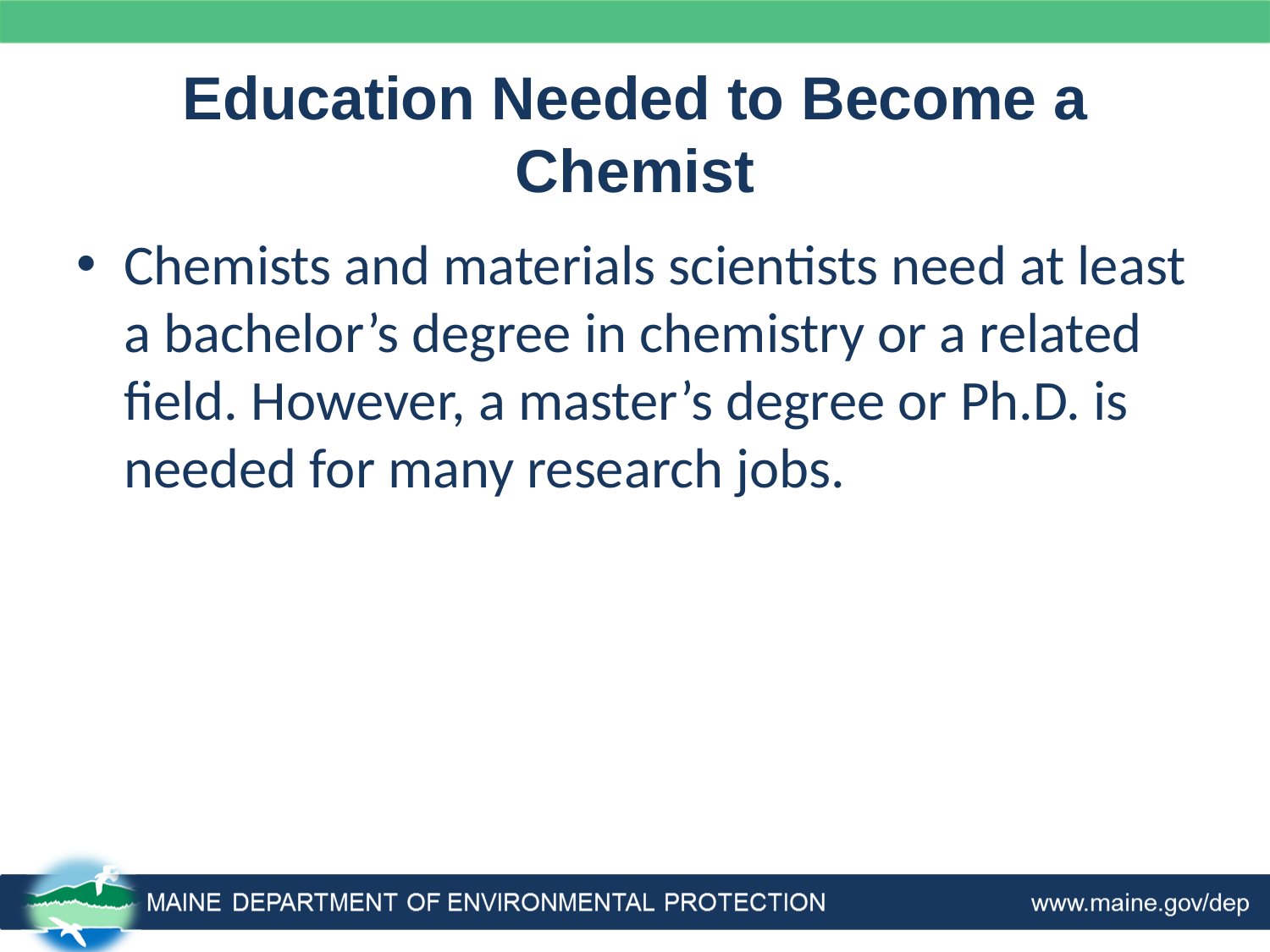

# Education Needed to Become a Chemist
Chemists and materials scientists need at least a bachelor’s degree in chemistry or a related field. However, a master’s degree or Ph.D. is needed for many research jobs.